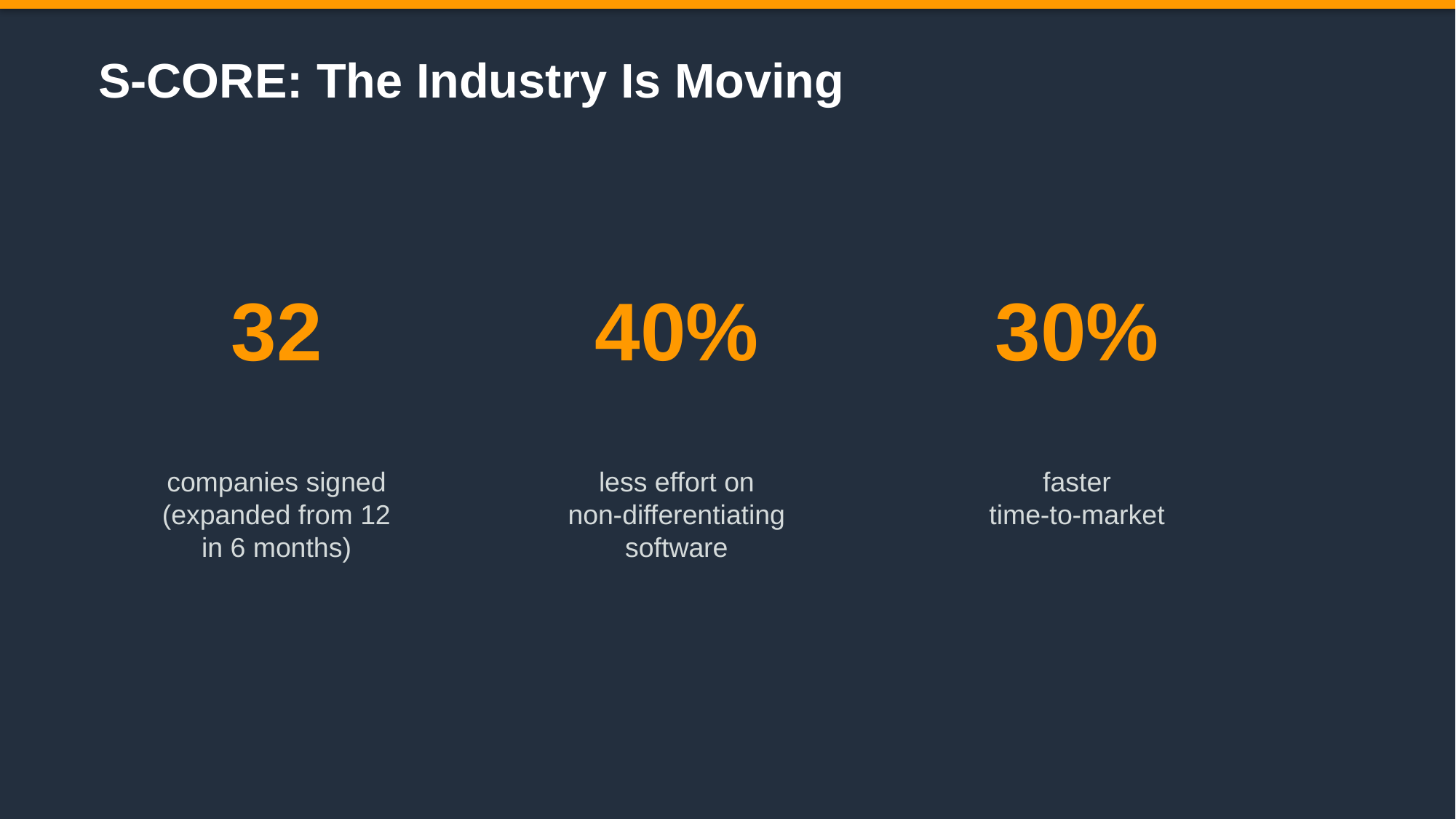

S-CORE: The Industry Is Moving
32
40%
30%
companies signed
(expanded from 12
in 6 months)
less effort on
non-differentiating
software
faster
time-to-market